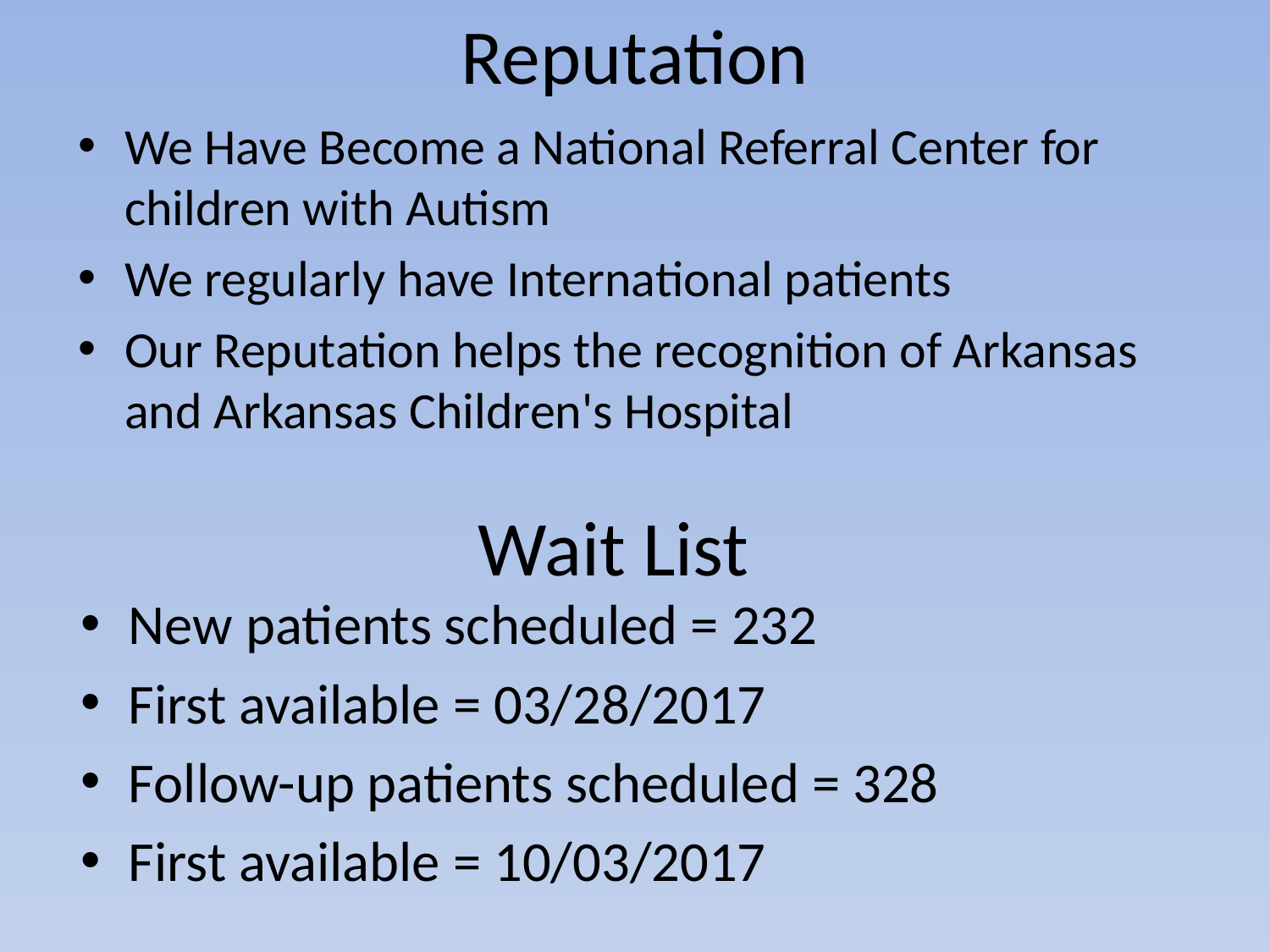

Reputation
We Have Become a National Referral Center for children with Autism
We regularly have International patients
Our Reputation helps the recognition of Arkansas and Arkansas Children's Hospital
# Wait List
New patients scheduled = 232
First available = 03/28/2017
Follow-up patients scheduled = 328
First available = 10/03/2017